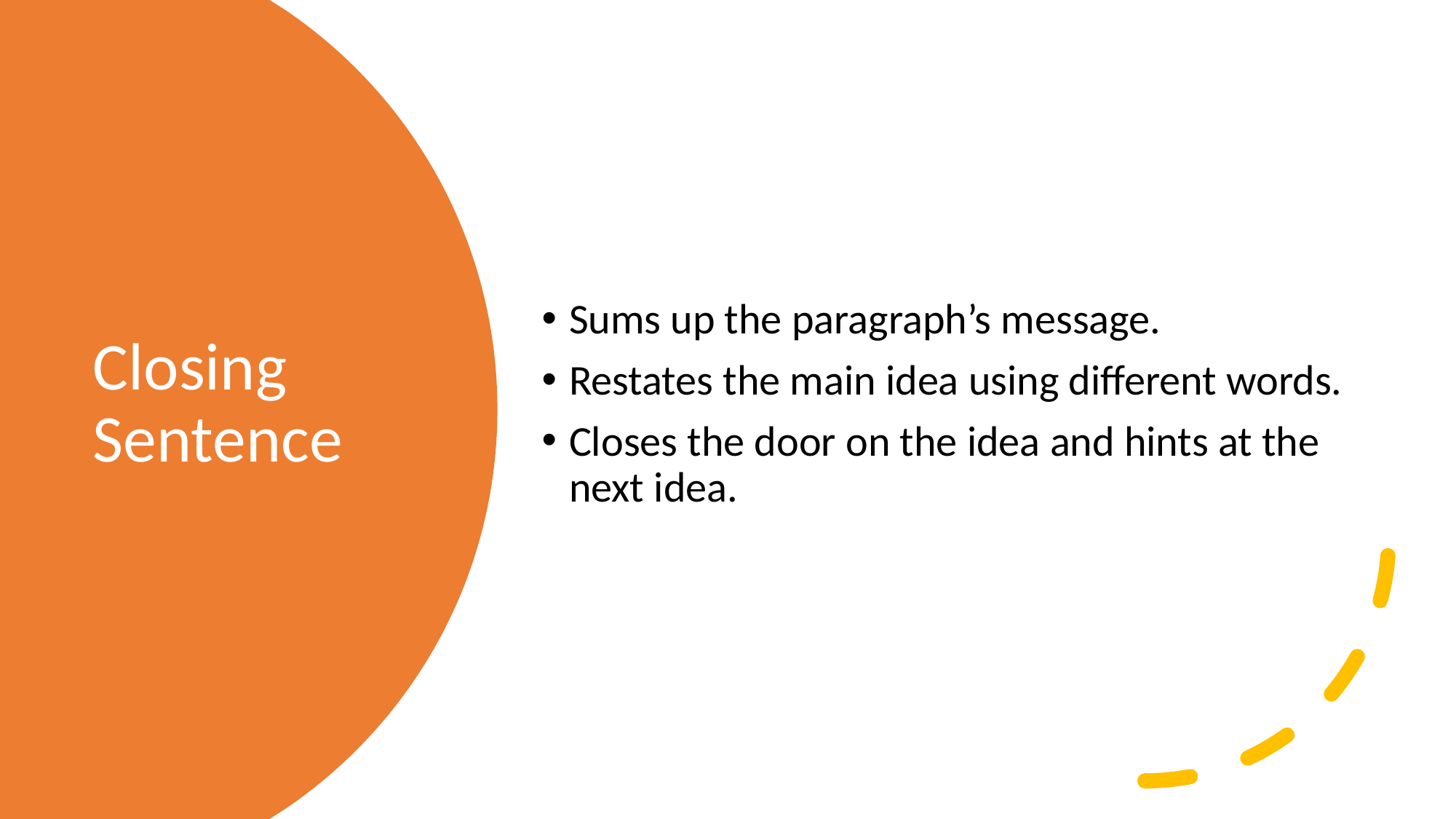

Sums up the paragraph’s message.
Restates the main idea using different words.
Closes the door on the idea and hints at the next idea.
# Closing Sentence